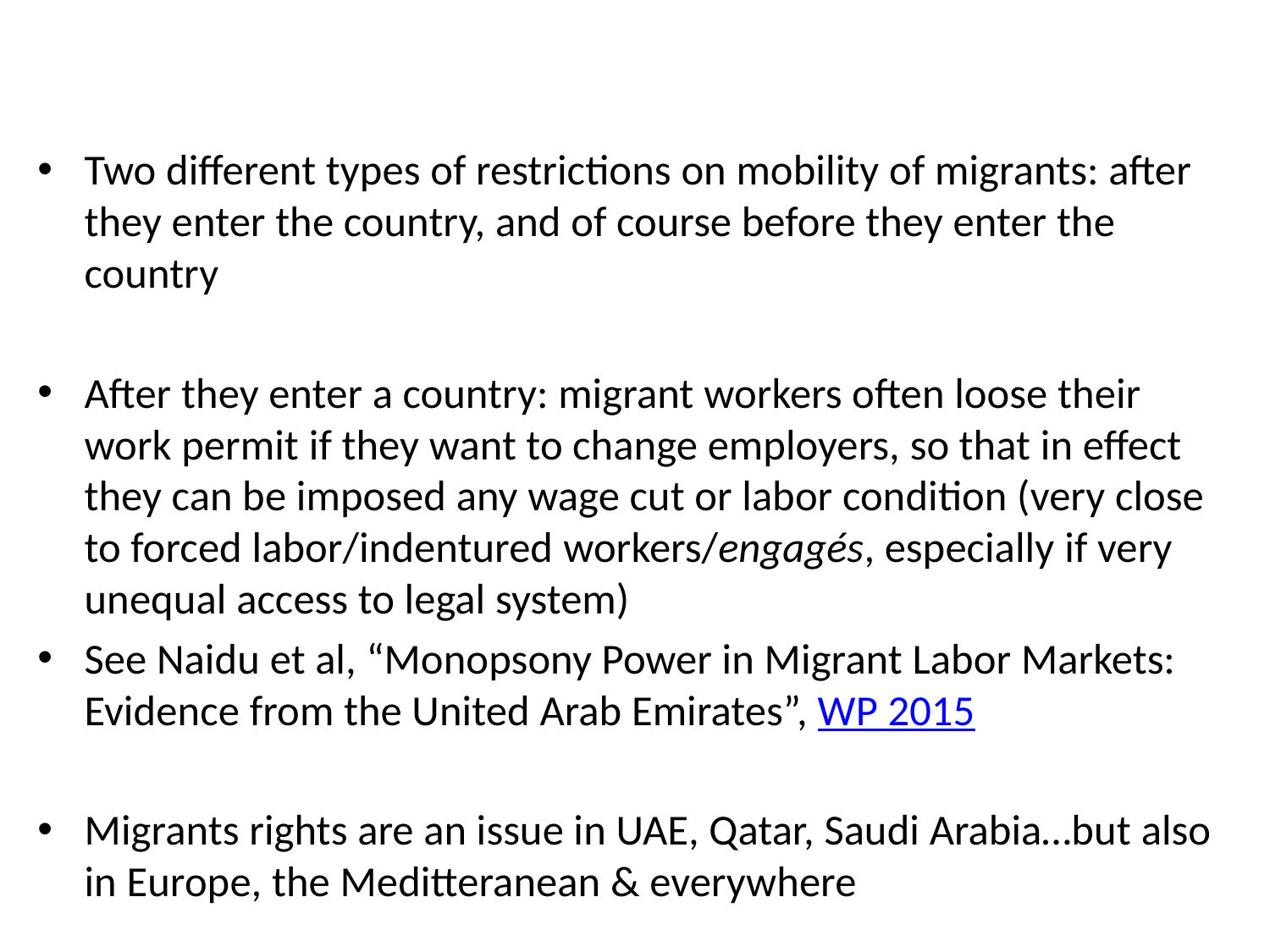

Two different types of restrictions on mobility of migrants: after they enter the country, and of course before they enter the country

After they enter a country: migrant workers often loose their work permit if they want to change employers, so that in effect they can be imposed any wage cut or labor condition (very close to forced labor/indentured workers/engagés, especially if very unequal access to legal system)
See Naidu et al, “Monopsony Power in Migrant Labor Markets: Evidence from the United Arab Emirates”, WP 2015

Migrants rights are an issue in UAE, Qatar, Saudi Arabia…but also in Europe, the Meditteranean & everywhere